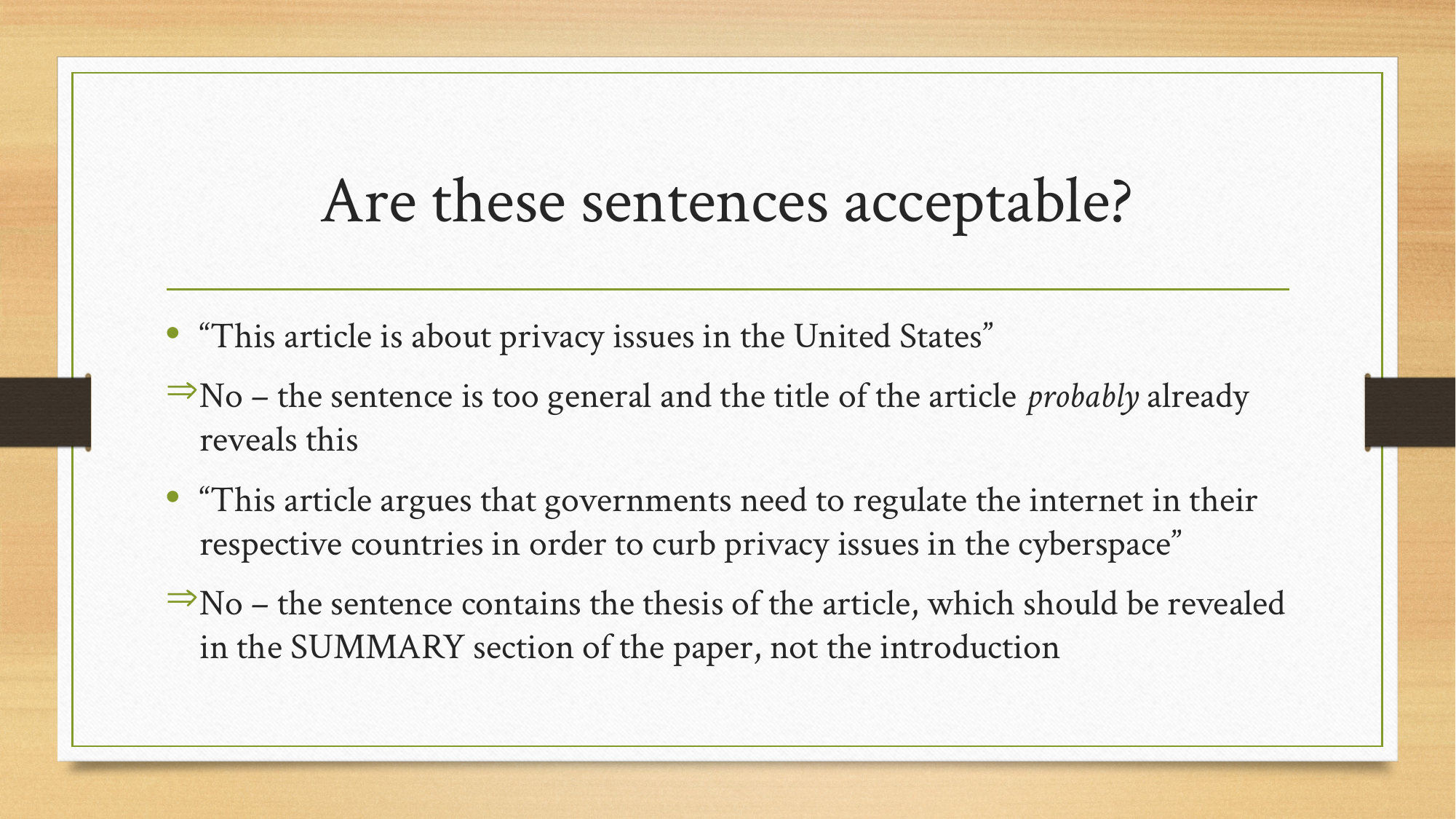

# Are these sentences acceptable?
“This article is about privacy issues in the United States”
No – the sentence is too general and the title of the article probably already reveals this
“This article argues that governments need to regulate the internet in their respective countries in order to curb privacy issues in the cyberspace”
No – the sentence contains the thesis of the article, which should be revealed in the SUMMARY section of the paper, not the introduction